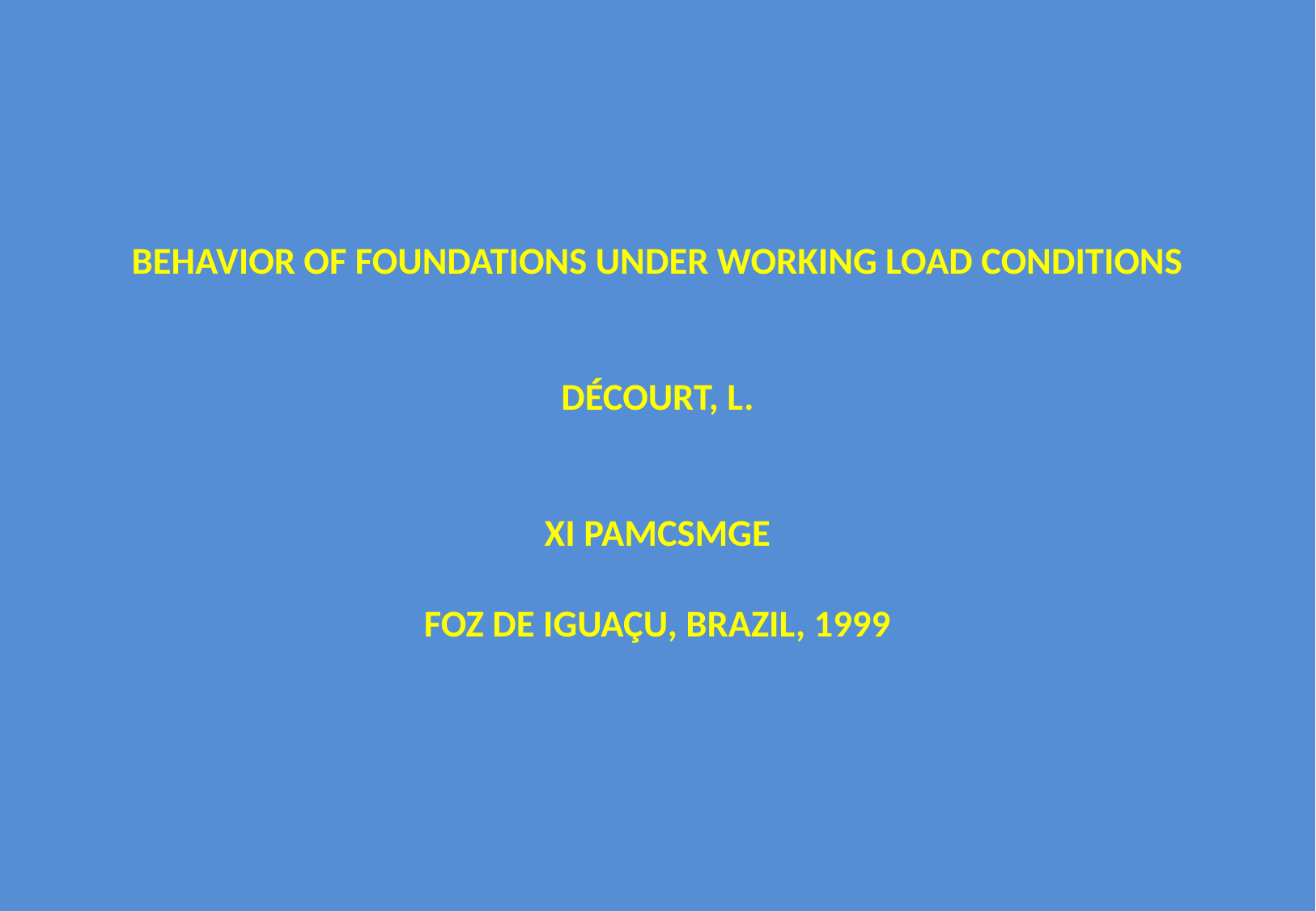

# BEHAVIOR OF FOUNDATIONS UNDER WORKING LOAD CONDITIONS DÉCOURT, L. XI PAMCSMGE FOZ DE IGUAÇU, BRAZIL, 1999